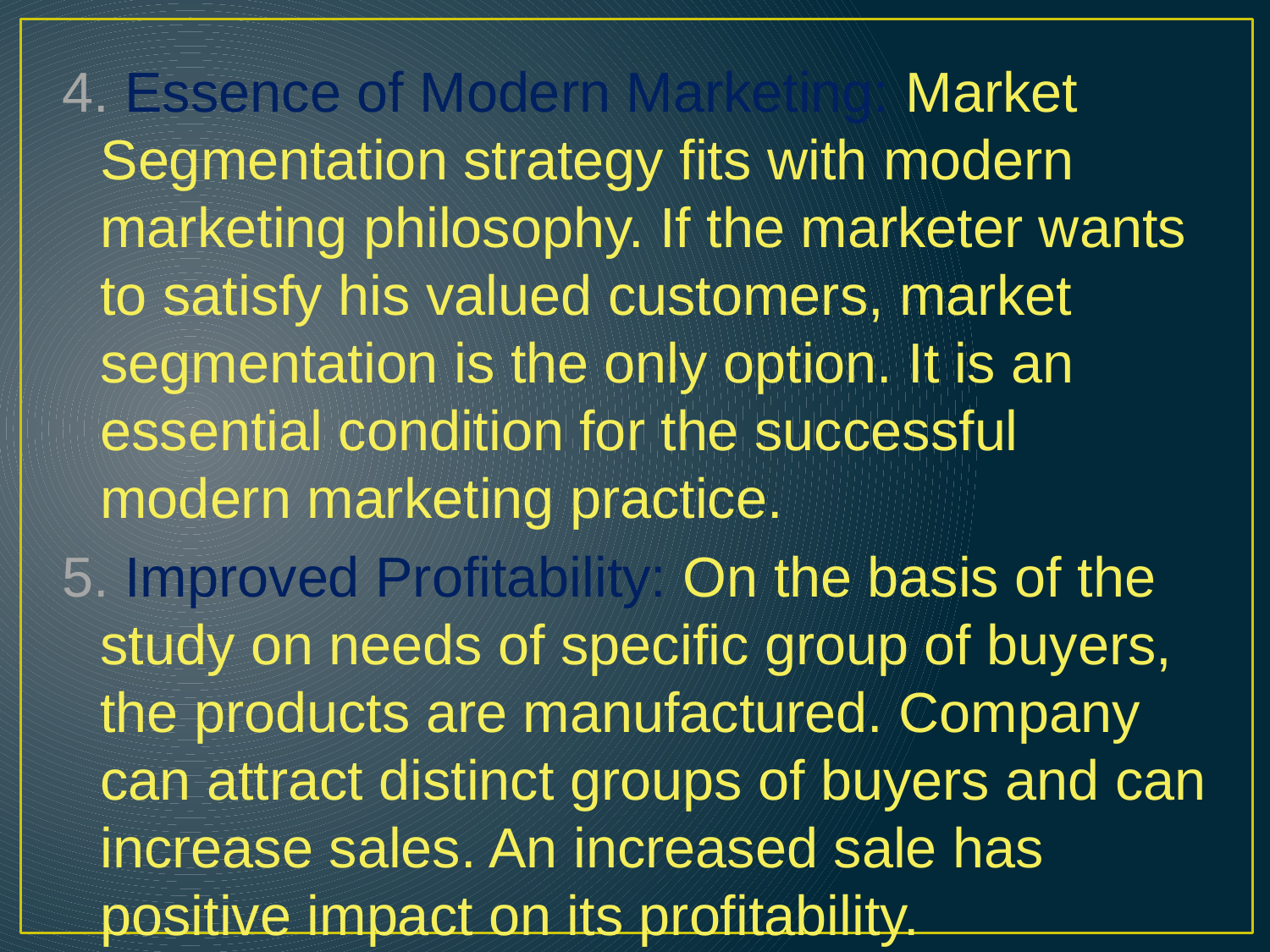

4. Essence of Modern Marketing: Market Segmentation strategy fits with modern marketing philosophy. If the marketer wants to satisfy his valued customers, market segmentation is the only option. It is an essential condition for the successful modern marketing practice.
5. Improved Profitability: On the basis of the study on needs of specific group of buyers, the products are manufactured. Company can attract distinct groups of buyers and can increase sales. An increased sale has positive impact on its profitability.